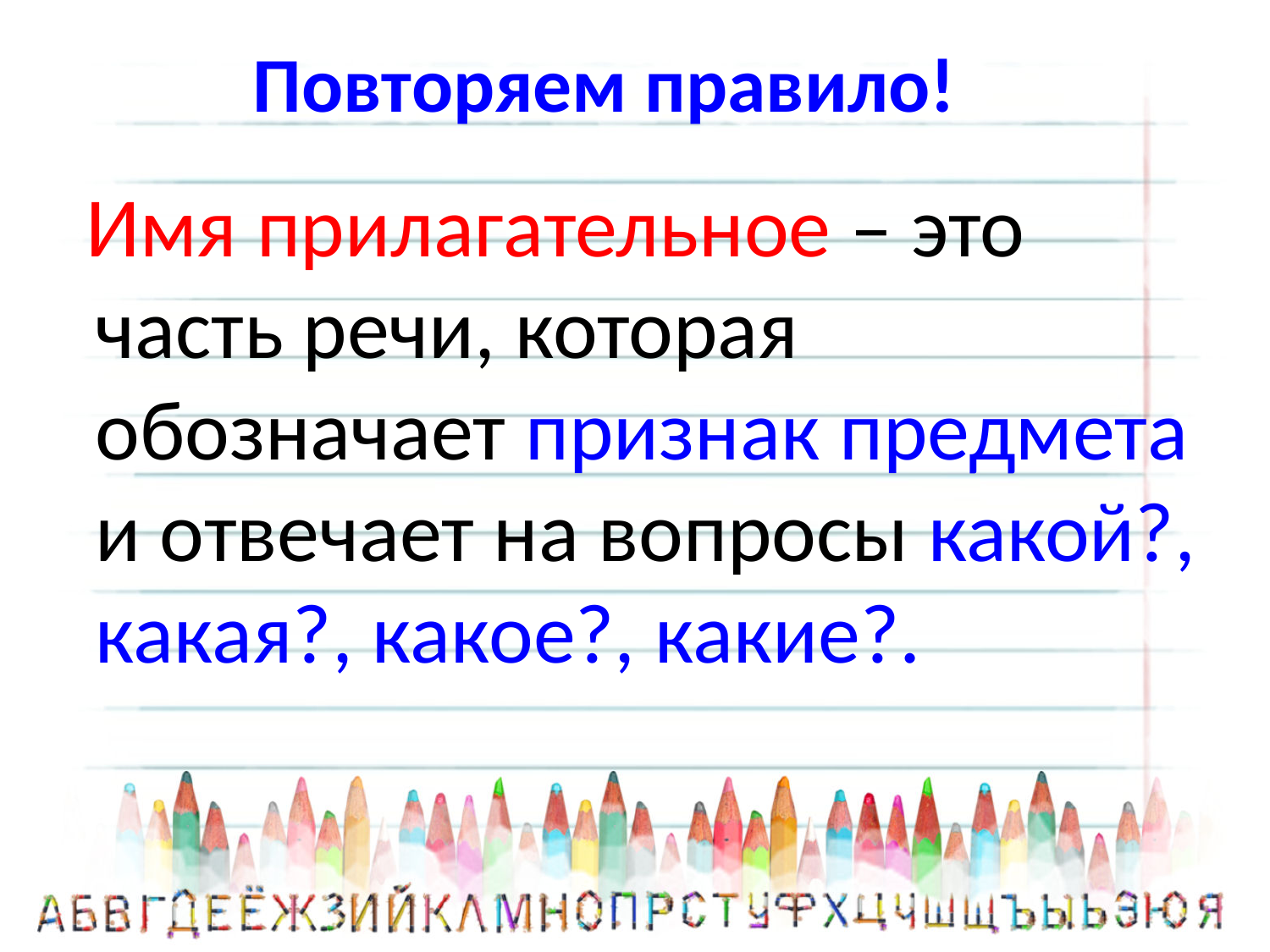

# Повторяем правило!
  Имя прилагательное – это часть речи, которая обозначает признак предмета и отвечает на вопросы какой?, какая?, какое?, какие?.